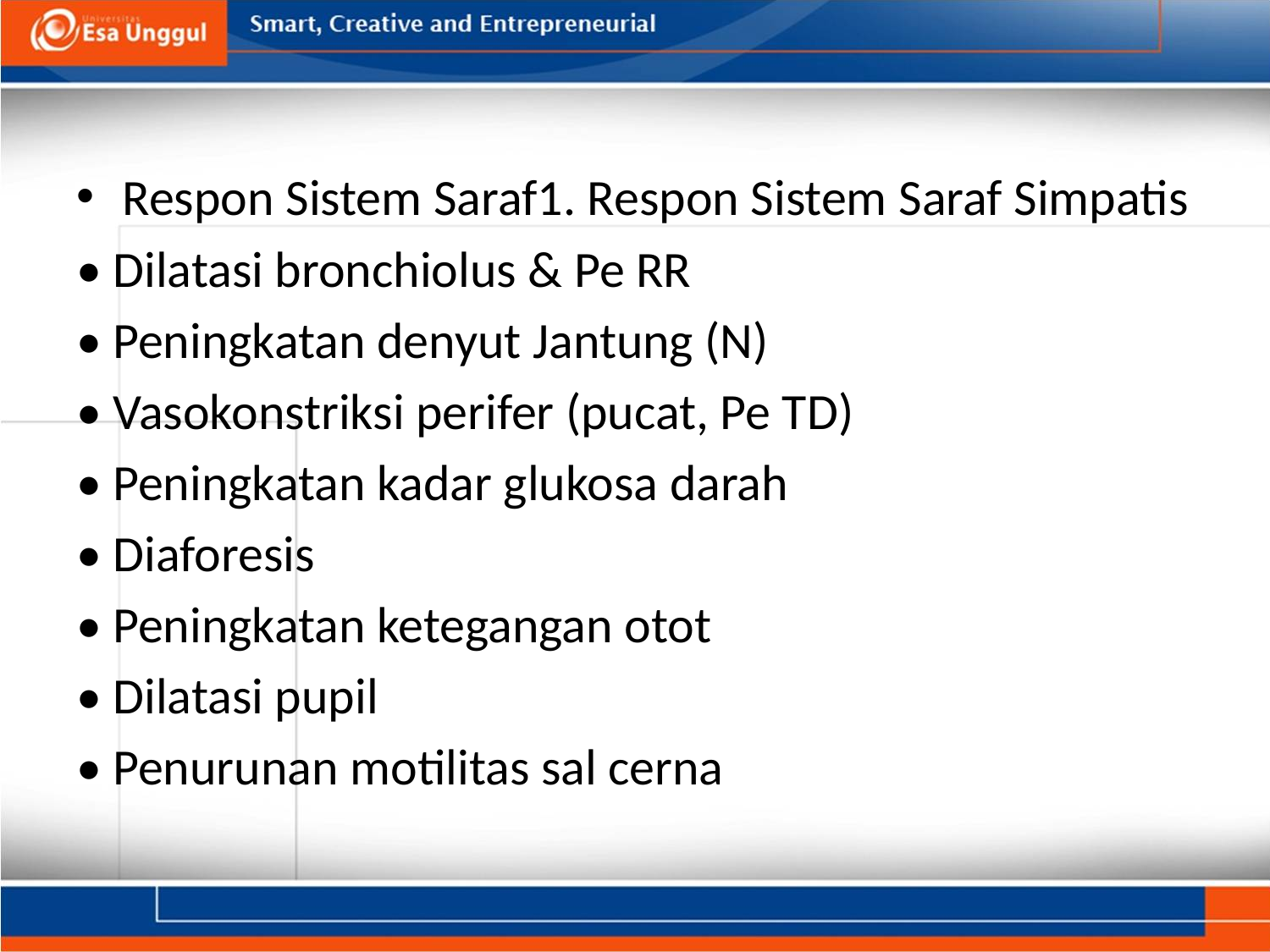

#
Respon Sistem Saraf1. Respon Sistem Saraf Simpatis
• Dilatasi bronchiolus & Pe RR
• Peningkatan denyut Jantung (N)
• Vasokonstriksi perifer (pucat, Pe TD)
• Peningkatan kadar glukosa darah
• Diaforesis
• Peningkatan ketegangan otot
• Dilatasi pupil
• Penurunan motilitas sal cerna